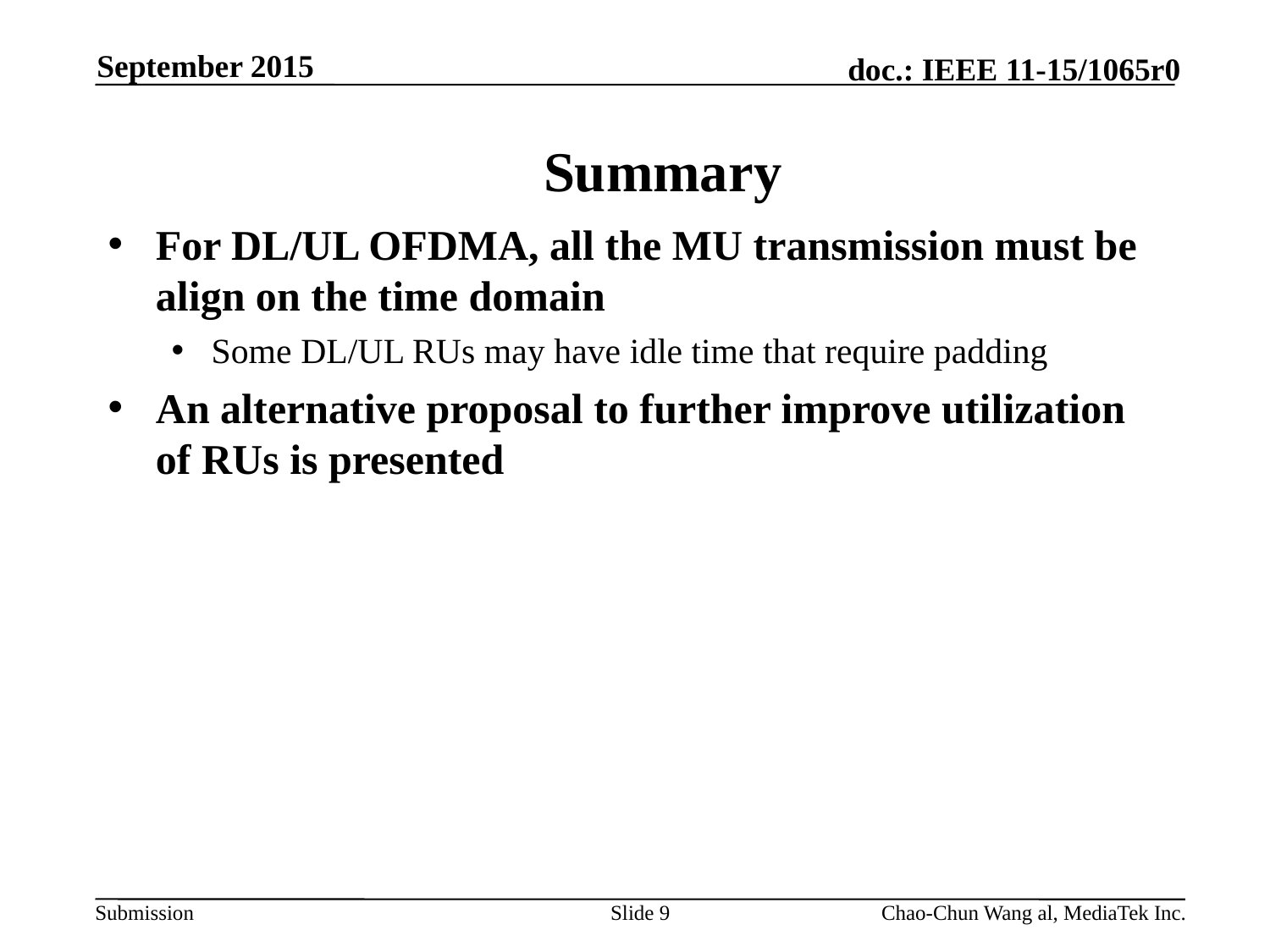

September 2015
# Summary
For DL/UL OFDMA, all the MU transmission must be align on the time domain
Some DL/UL RUs may have idle time that require padding
An alternative proposal to further improve utilization of RUs is presented

Slide 9
Chao-Chun Wang al, MediaTek Inc.